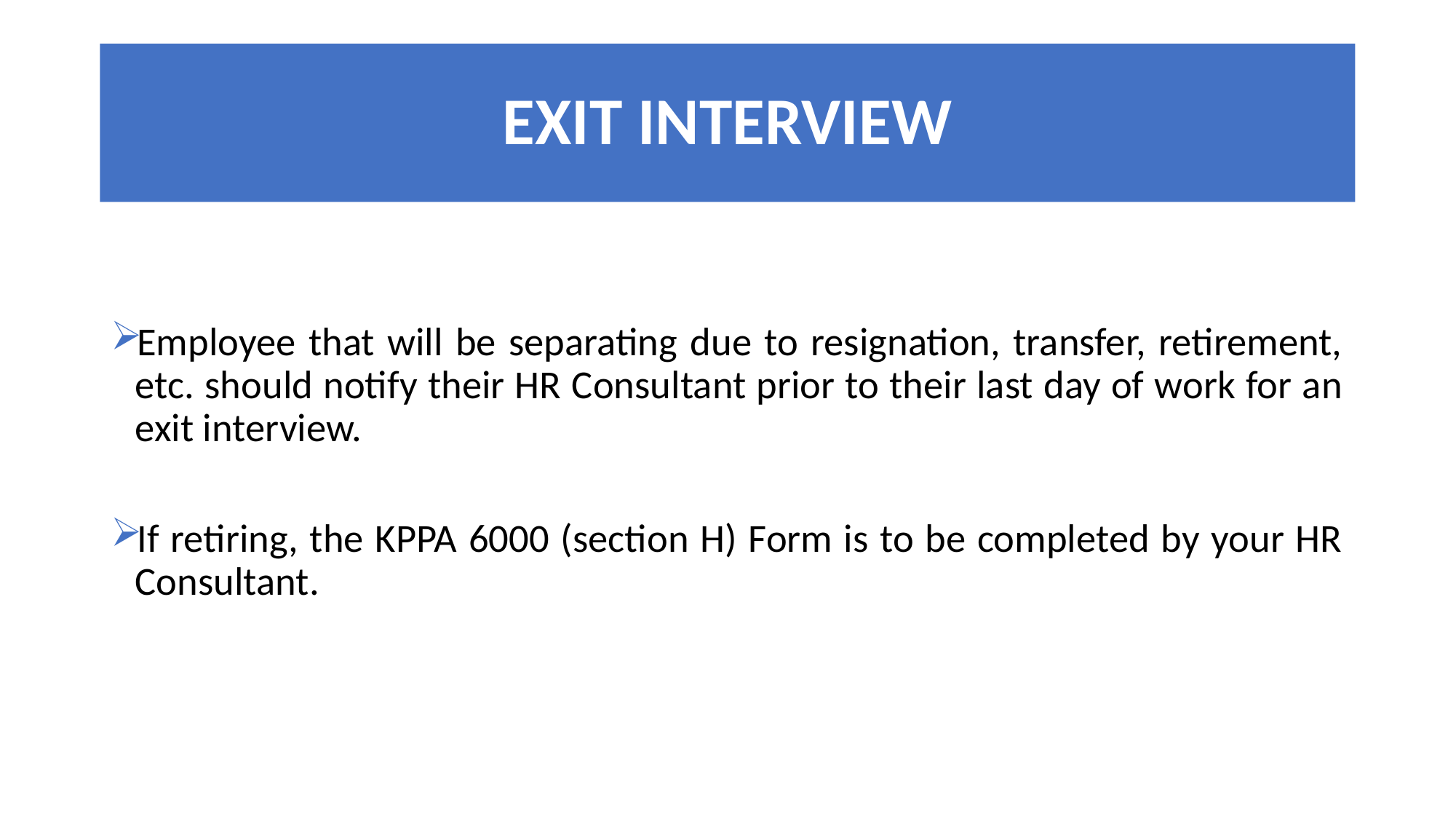

# EXIT INTERVIEW
Employee that will be separating due to resignation, transfer, retirement, etc. should notify their HR Consultant prior to their last day of work for an exit interview.

If retiring, the KPPA 6000 (section H) Form is to be completed by your HR Consultant.